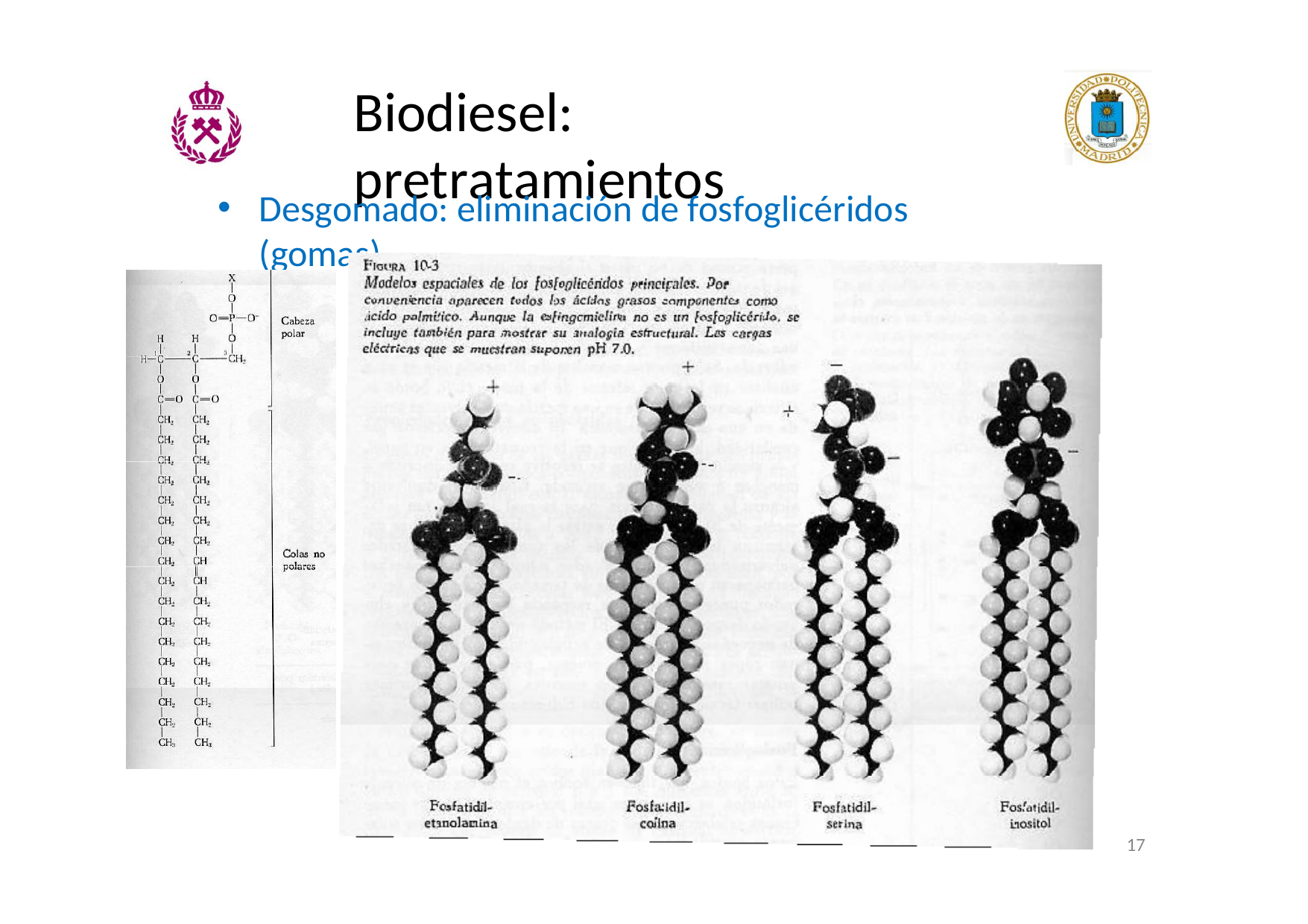

Biodiesel: pretratamientos

Desgomado: eliminación de fosfoglicéridos (gomas)

17